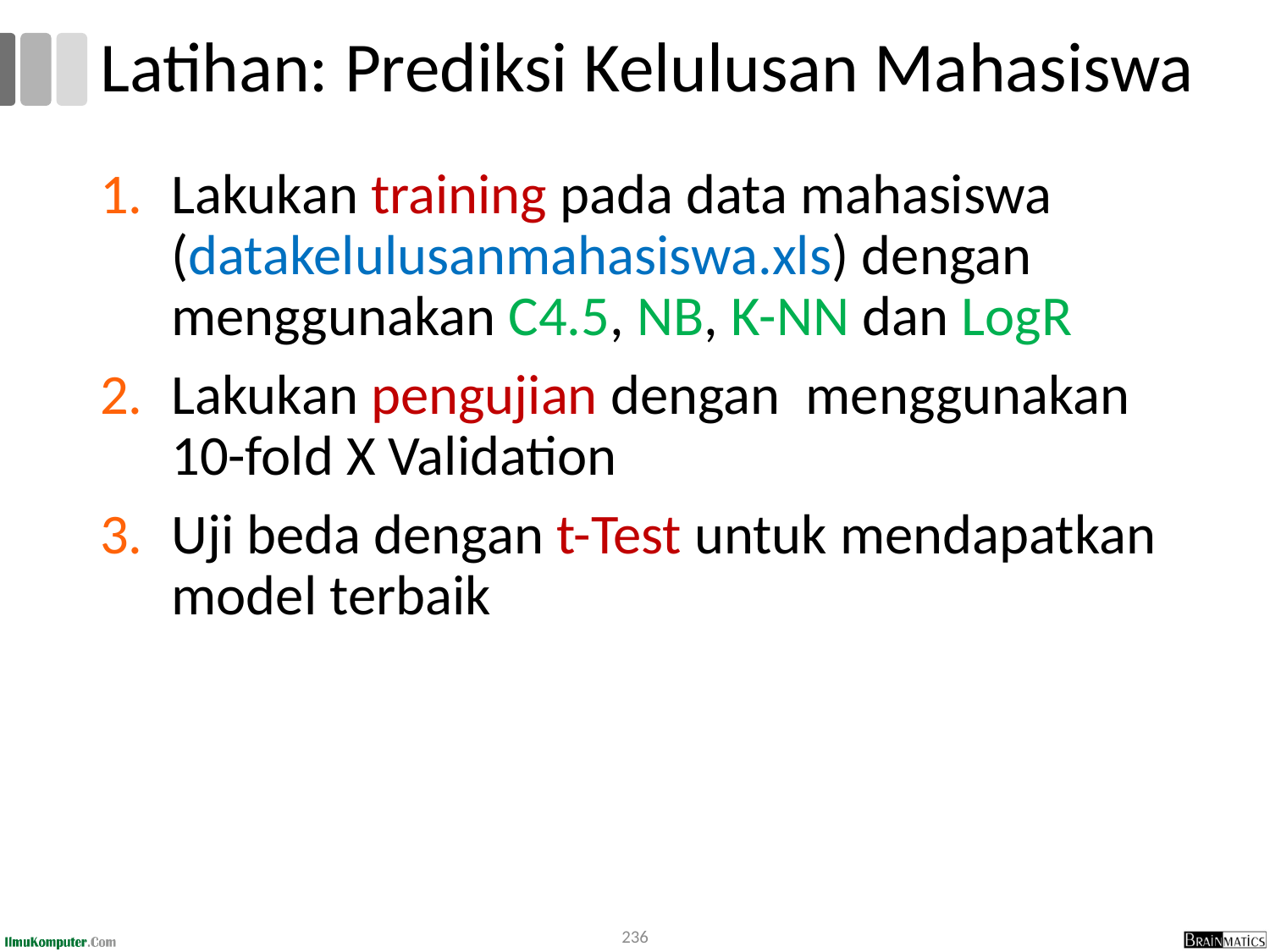

# Latihan: Prediksi Kelulusan Mahasiswa
Lakukan training pada data mahasiswa (datakelulusanmahasiswa.xls) dengan menggunakan C4.5, NB, K-NN dan LogR
Lakukan pengujian dengan  menggunakan 10-fold X Validation
Uji beda dengan t-Test untuk mendapatkan model terbaik
236